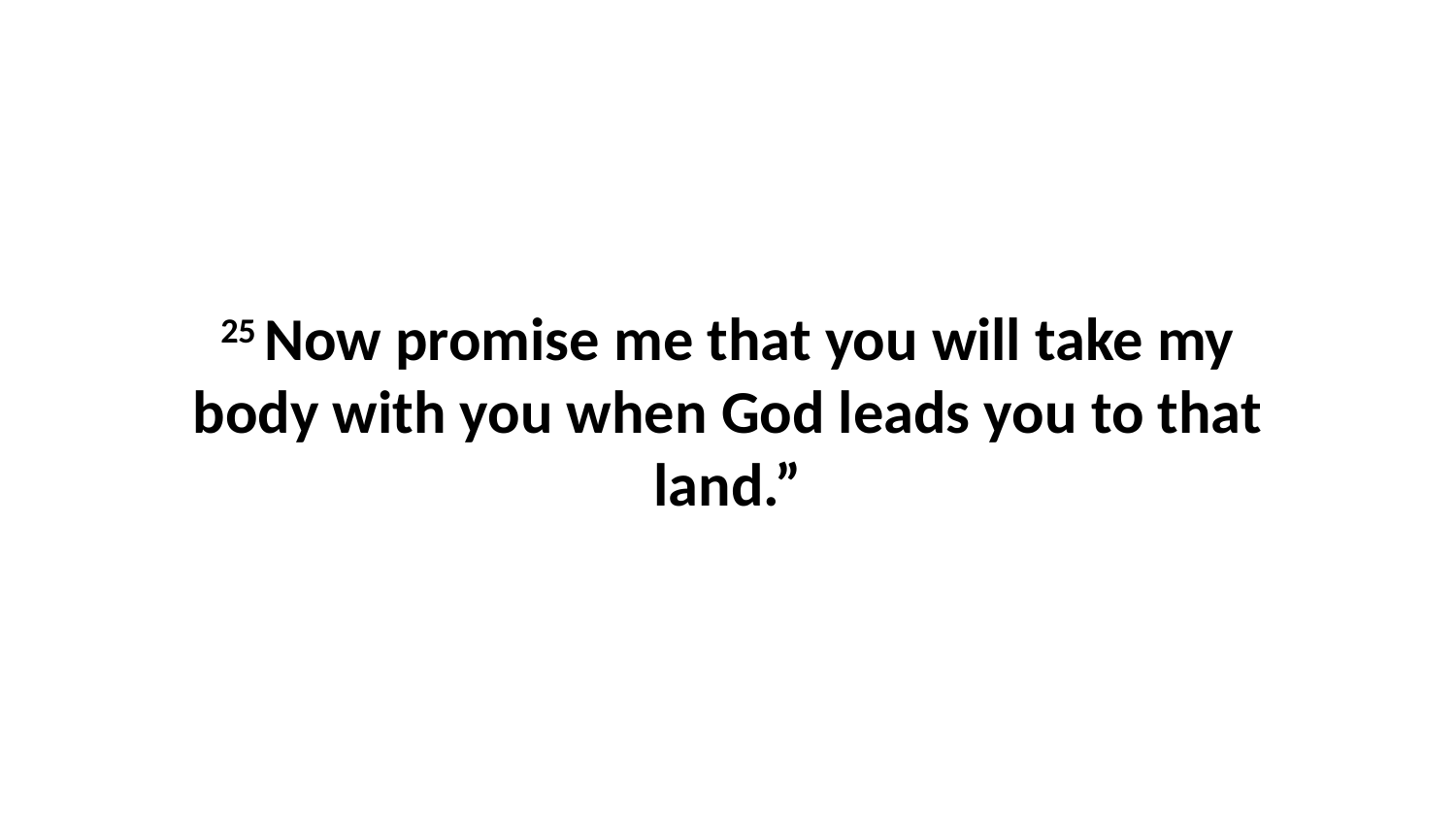

25 Now promise me that you will take my body with you when God leads you to that land.”